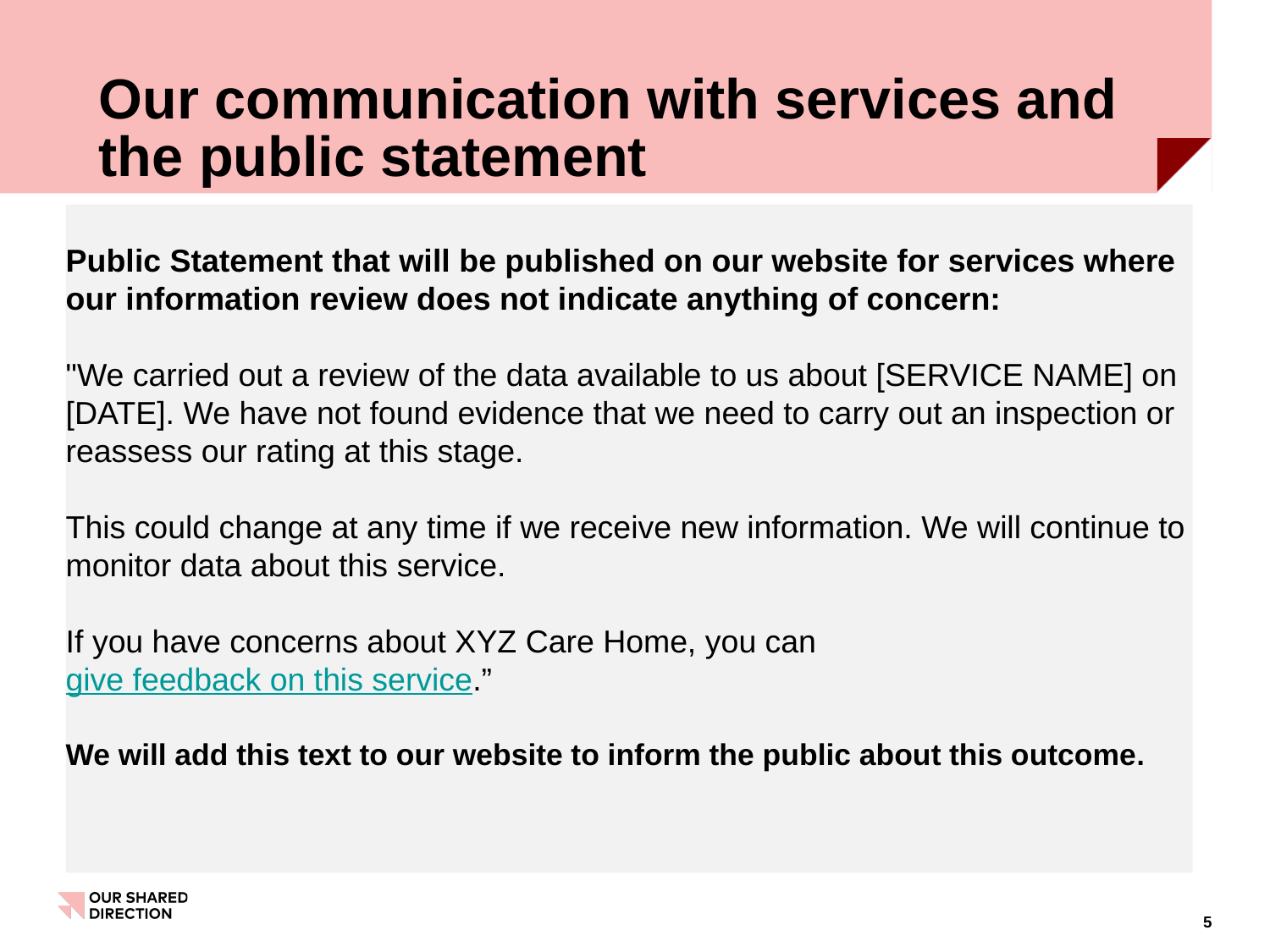

# Our communication with services and the public statement

Public Statement that will be published on our website for services where our information review does not indicate anything of concern:

"We carried out a review of the data available to us about [SERVICE NAME] on [DATE]. We have not found evidence that we need to carry out an inspection or reassess our rating at this stage.

This could change at any time if we receive new information. We will continue to monitor data about this service.

If you have concerns about XYZ Care Home, you can give feedback on this service.”
​​​​​​​
We will add this text to our website to inform the public about this outcome.

​

5